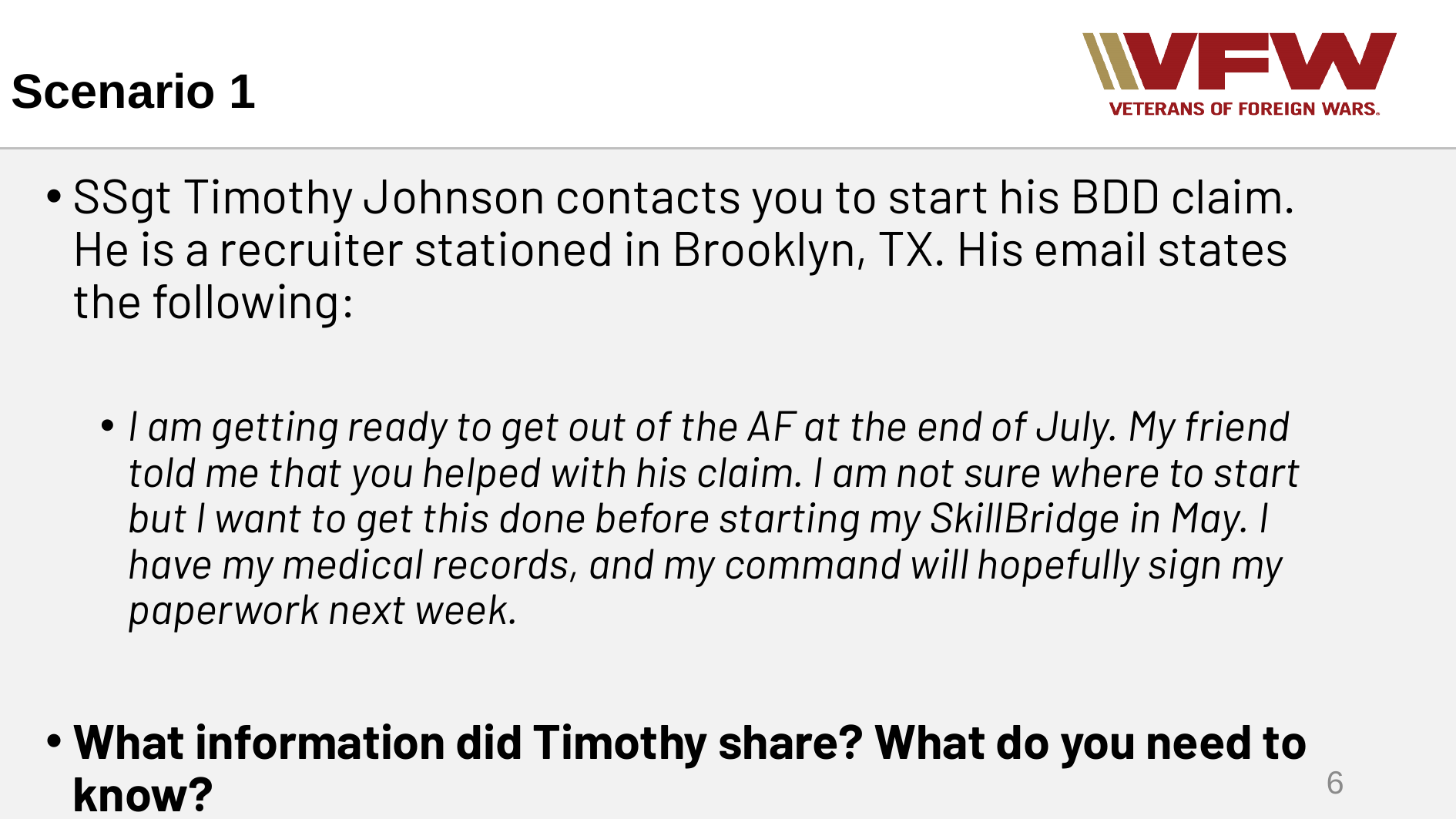

# Scenario 1
SSgt Timothy Johnson contacts you to start his BDD claim. He is a recruiter stationed in Brooklyn, TX. His email states the following:

I am getting ready to get out of the AF at the end of July. My friend told me that you helped with his claim. I am not sure where to start but I want to get this done before starting my SkillBridge in May. I have my medical records, and my command will hopefully sign my paperwork next week.

What information did Timothy share? What do you need to know?

6